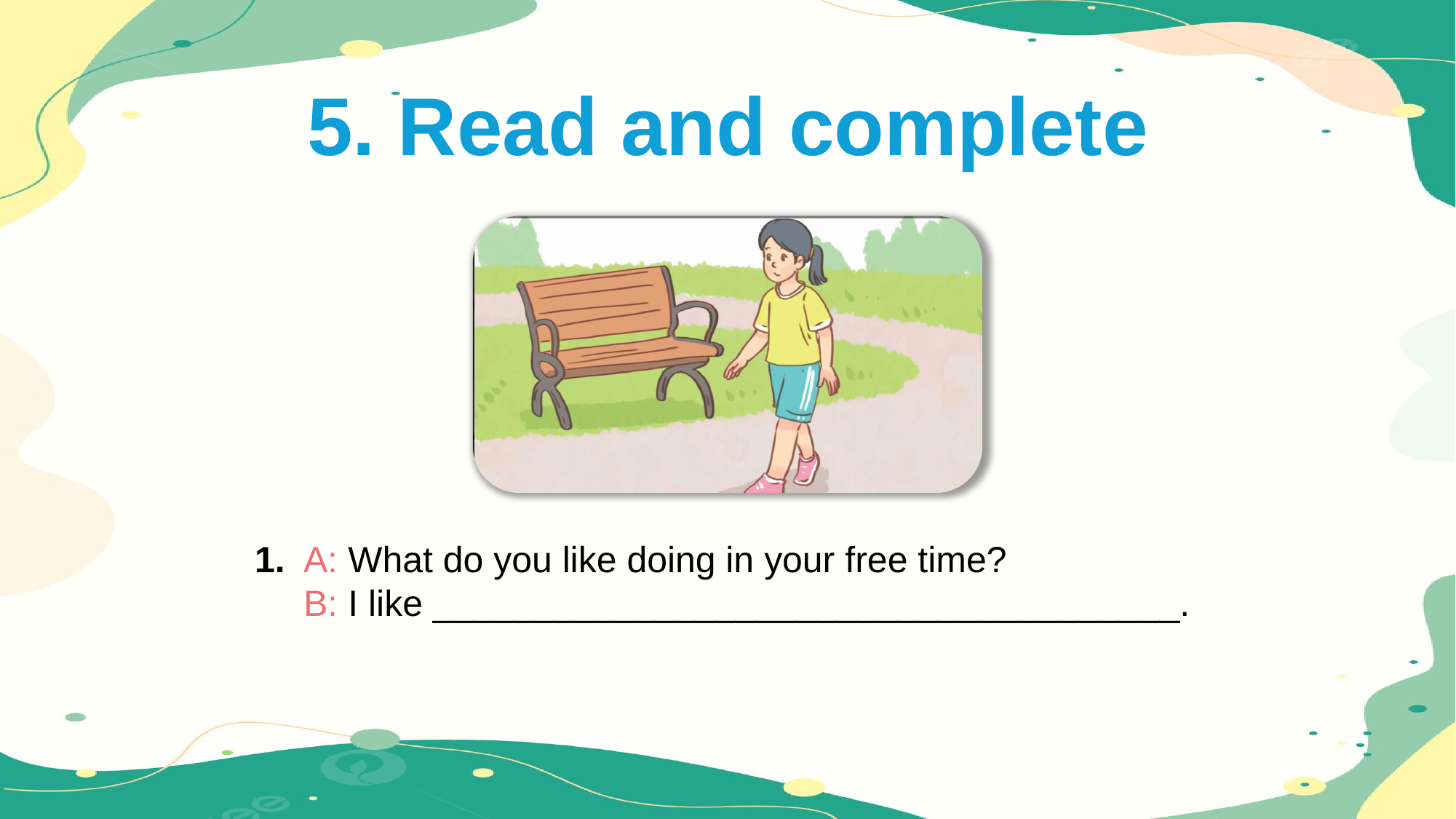

5. Read and complete

1.
A: What do you like doing in your free time?
B: I like _____________________________________.